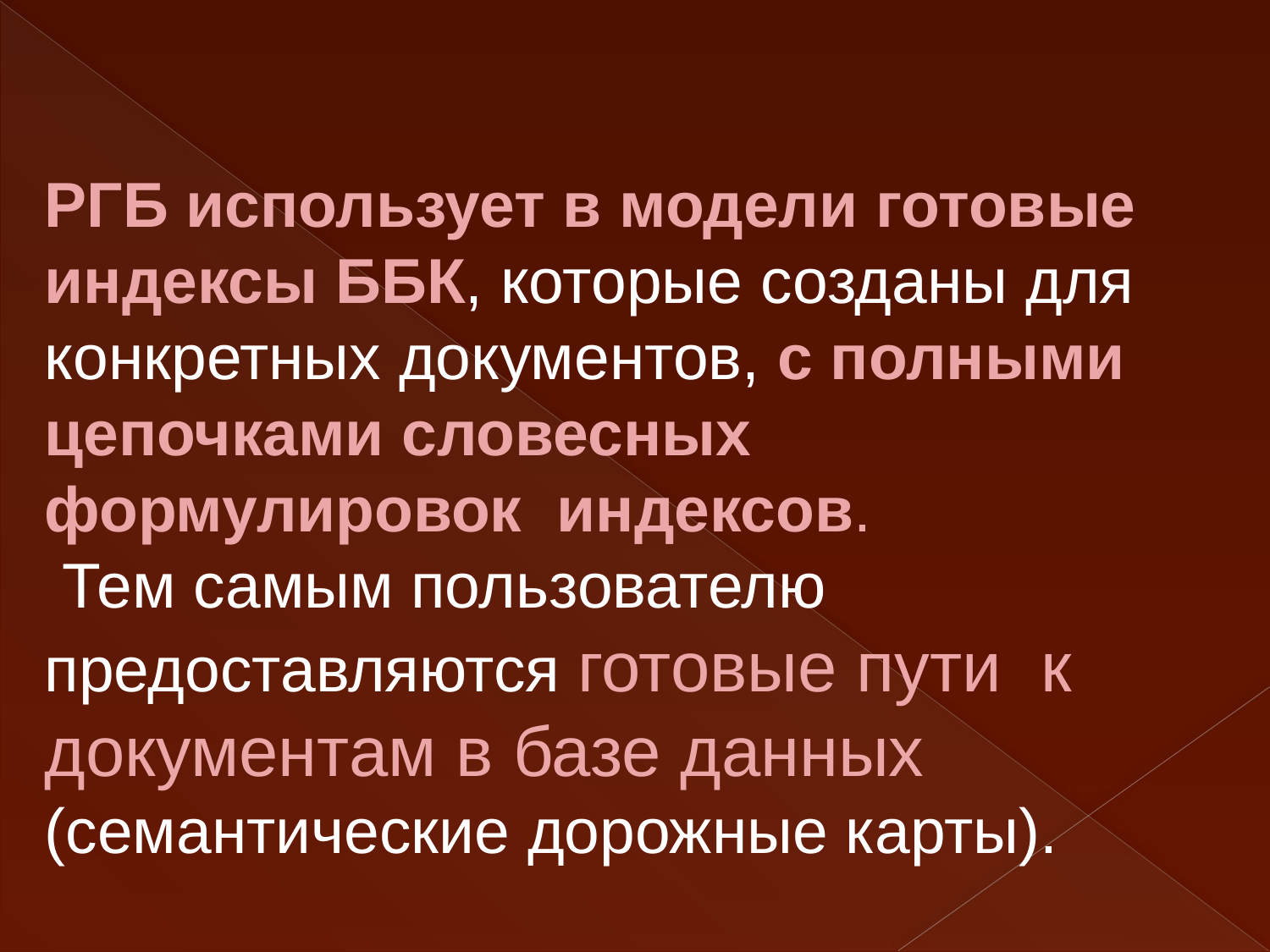

РГБ использует в модели готовые индексы ББК, которые созданы для  конкретных документов, с полными цепочками словесных формулировок  индексов.
 Тем самым пользователю предоставляются готовые пути  к документам в базе данных (семантические дорожные карты).